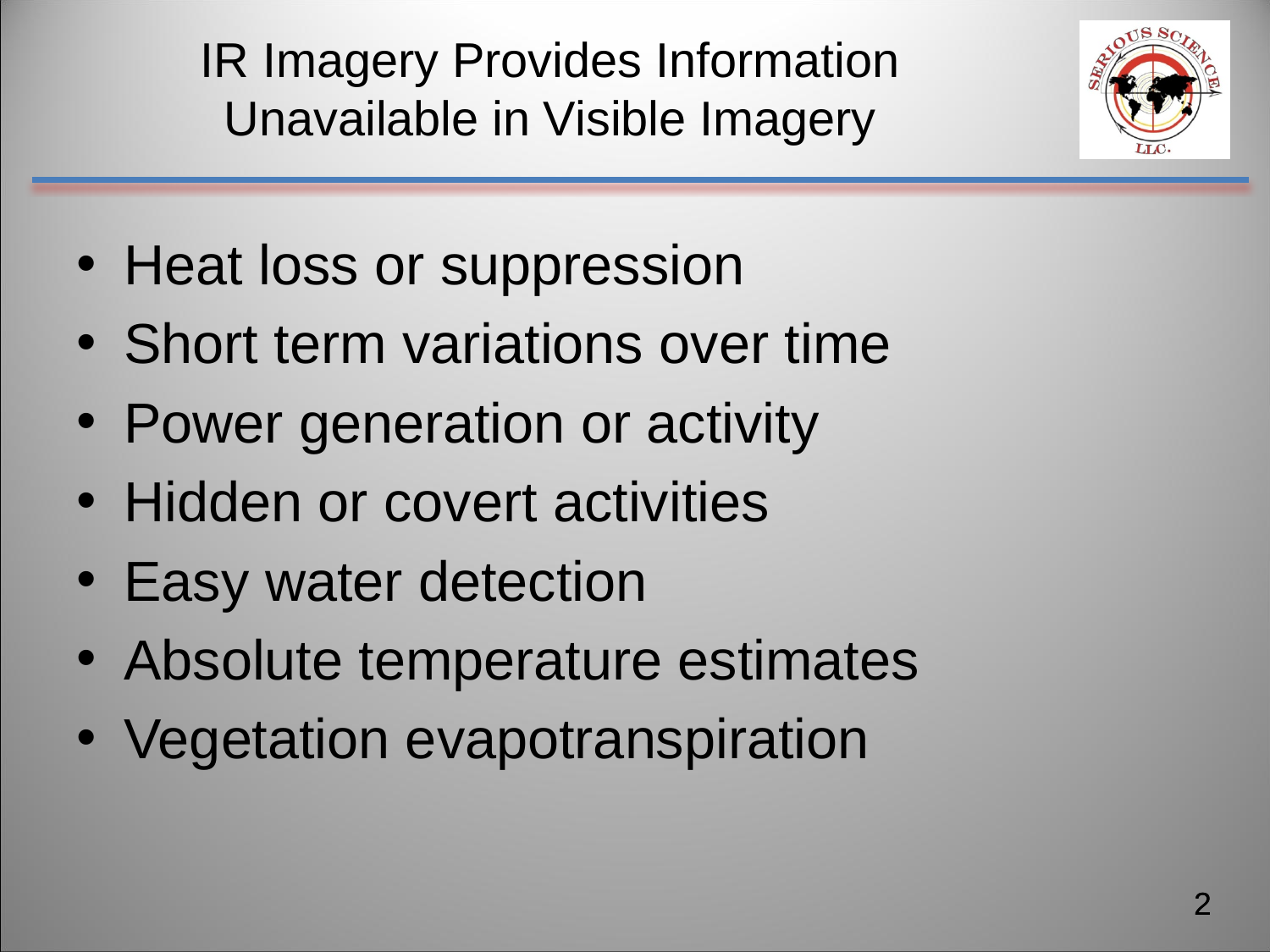

# IR Imagery Provides Information Unavailable in Visible Imagery
Heat loss or suppression
Short term variations over time
Power generation or activity
Hidden or covert activities
Easy water detection
Absolute temperature estimates
Vegetation evapotranspiration